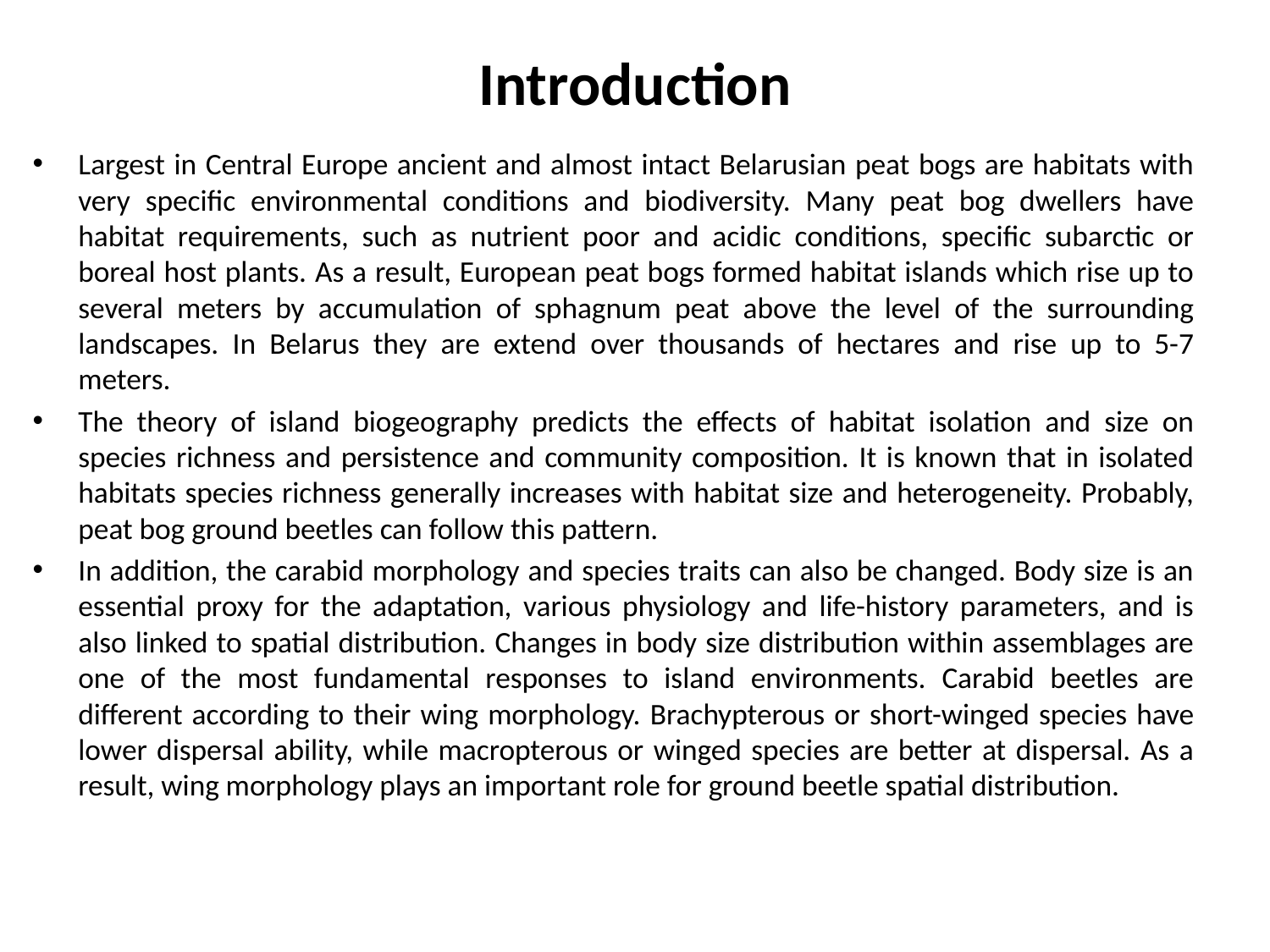

# Introduction
Largest in Central Europe ancient and almost intact Belarusian peat bogs are habitats with very specific environmental conditions and biodiversity. Many peat bog dwellers have habitat requirements, such as nutrient poor and acidic conditions, specific subarctic or boreal host plants. As a result, European peat bogs formed habitat islands which rise up to several meters by accumulation of sphagnum peat above the level of the surrounding landscapes. In Belarus they are extend over thousands of hectares and rise up to 5-7 meters.
The theory of island biogeography predicts the effects of habitat isolation and size on species richness and persistence and community composition. It is known that in isolated habitats species richness generally increases with habitat size and heterogeneity. Probably, peat bog ground beetles can follow this pattern.
In addition, the carabid morphology and species traits can also be changed. Body size is an essential proxy for the adaptation, various physiology and life-history parameters, and is also linked to spatial distribution. Changes in body size distribution within assemblages are one of the most fundamental responses to island environments. Carabid beetles are different according to their wing morphology. Brachypterous or short-winged species have lower dispersal ability, while macropterous or winged species are better at dispersal. As a result, wing morphology plays an important role for ground beetle spatial distribution.